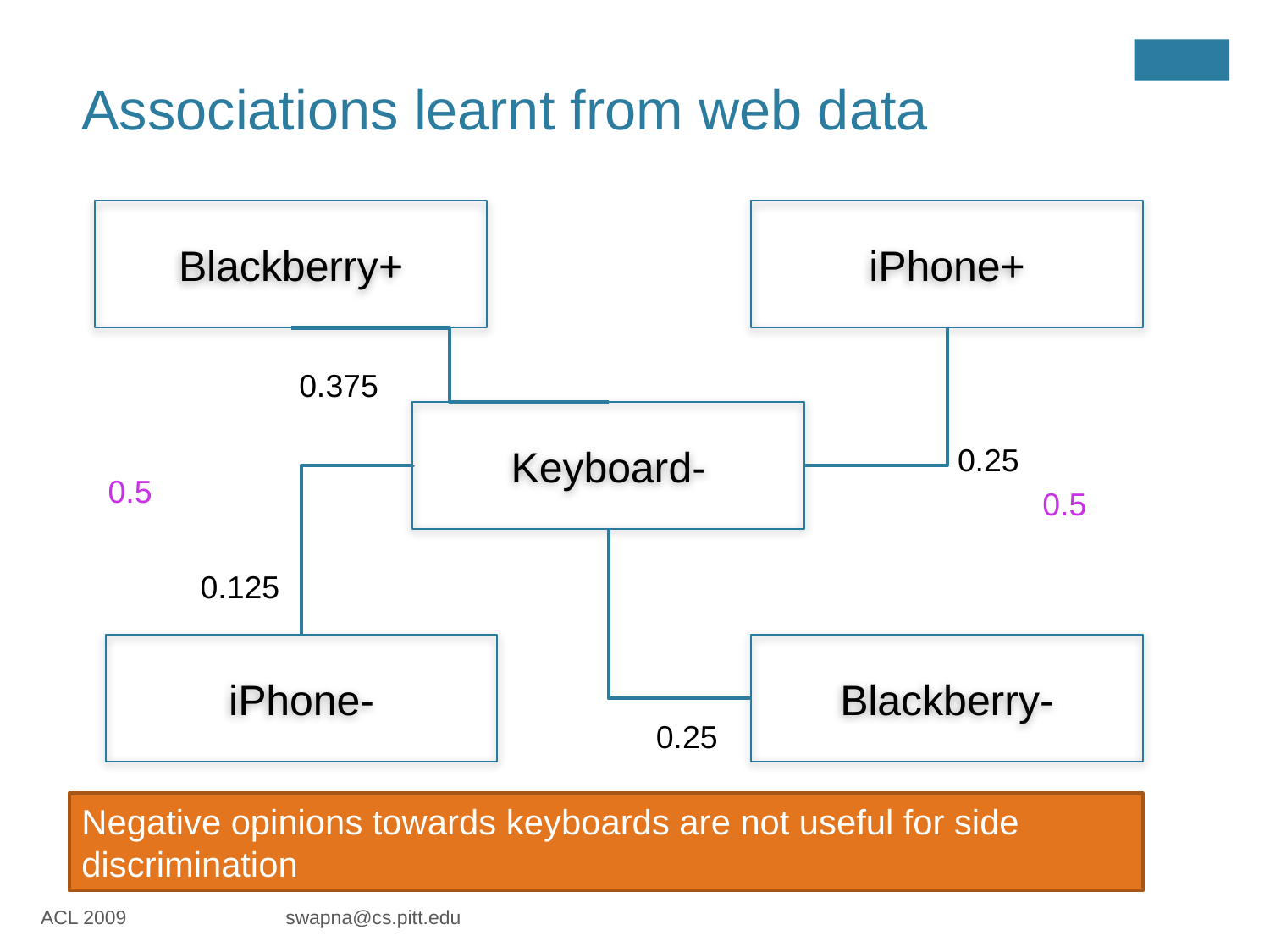

Associations learnt from web data
Blackberry+
iPhone+
0.375
Keyboard-
0.25
0.5
0.5
0.125
iPhone-
Blackberry-
0.25

Negative opinions towards keyboards are not useful for side discrimination
ACL 2009                             swapna@cs.pitt.edu